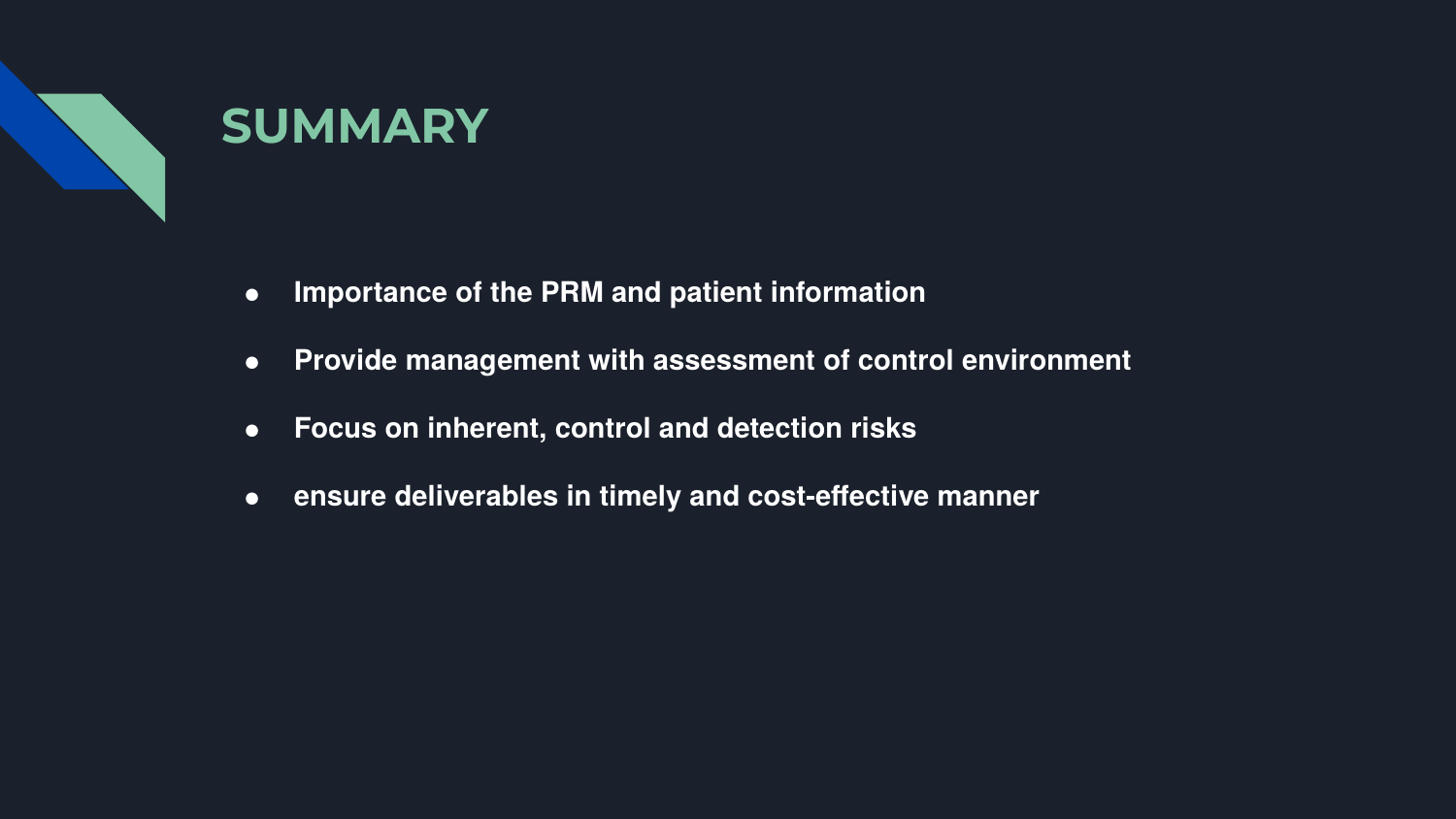

# SUMMARY
Importance of the PRM and patient information
Provide management with assessment of control environment
Focus on inherent, control and detection risks
ensure deliverables in timely and cost-effective manner